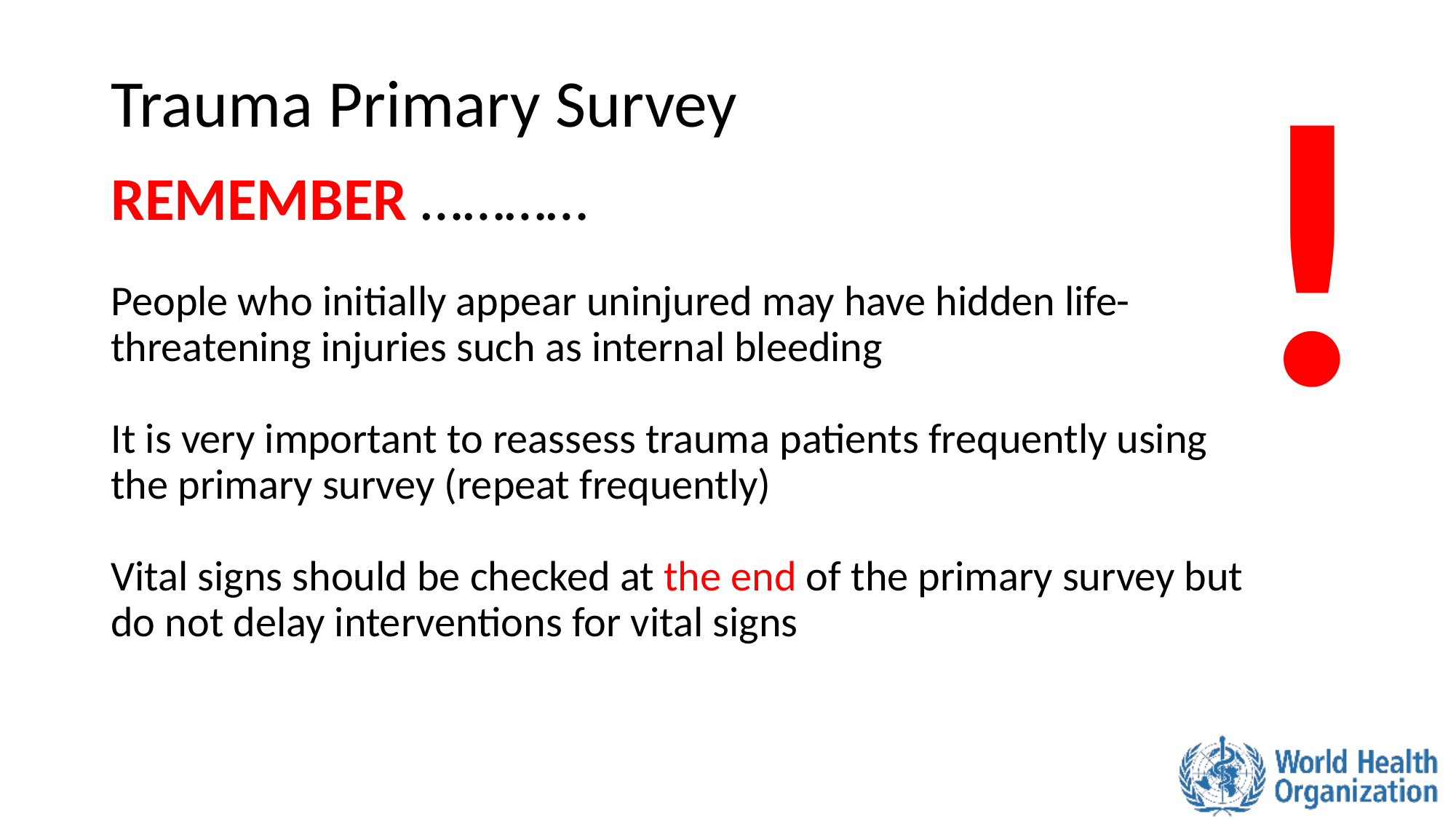

!
# Trauma Primary Survey
REMEMBER …………

People who initially appear uninjured may have hidden life-threatening injuries such as internal bleeding

It is very important to reassess trauma patients frequently using the primary survey (repeat frequently)

Vital signs should be checked at the end of the primary survey but do not delay interventions for vital signs